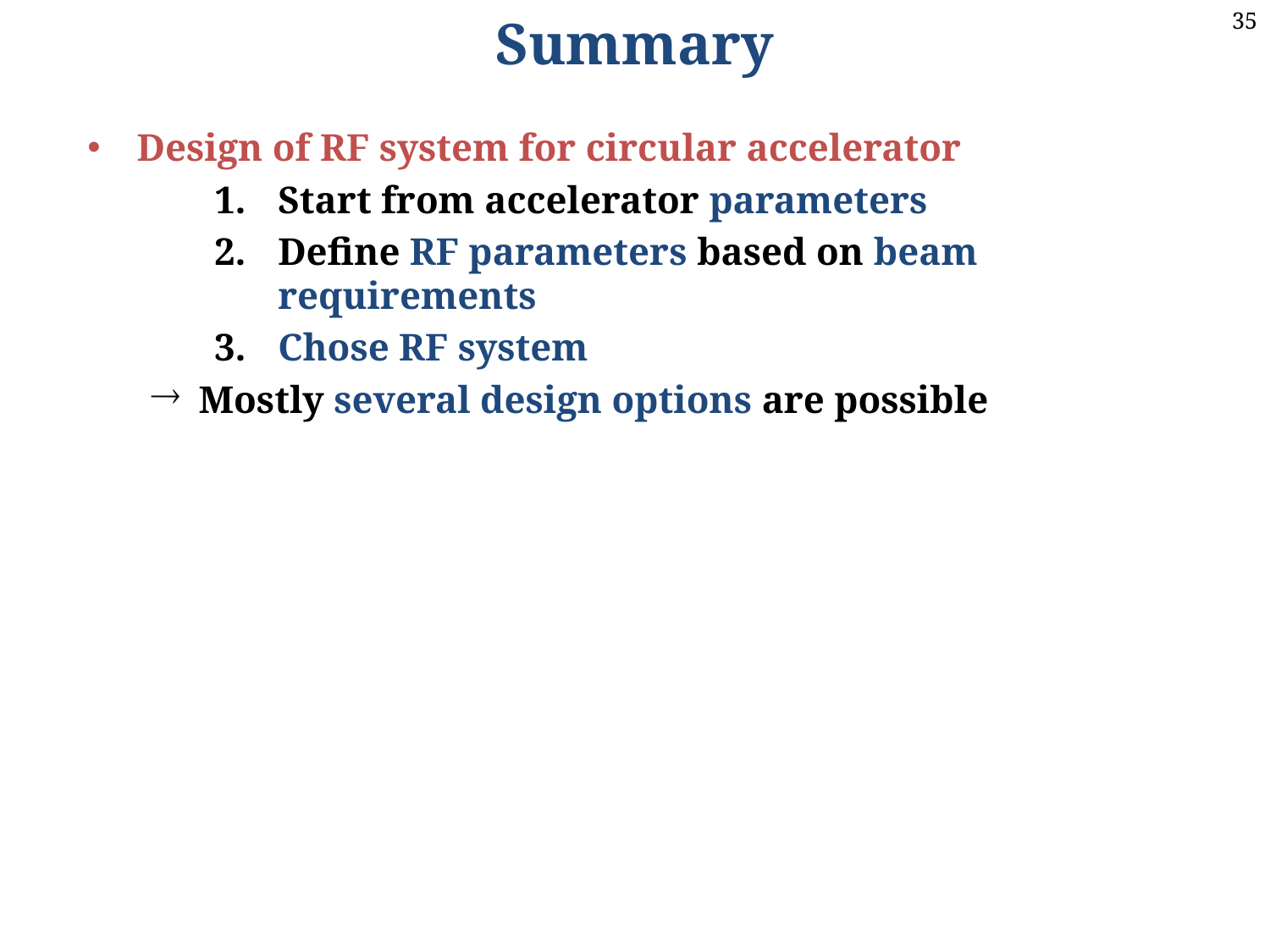

Summary
Design of RF system for circular accelerator
Start from accelerator parameters
Define RF parameters based on beam requirements
Chose RF system
Mostly several design options are possible